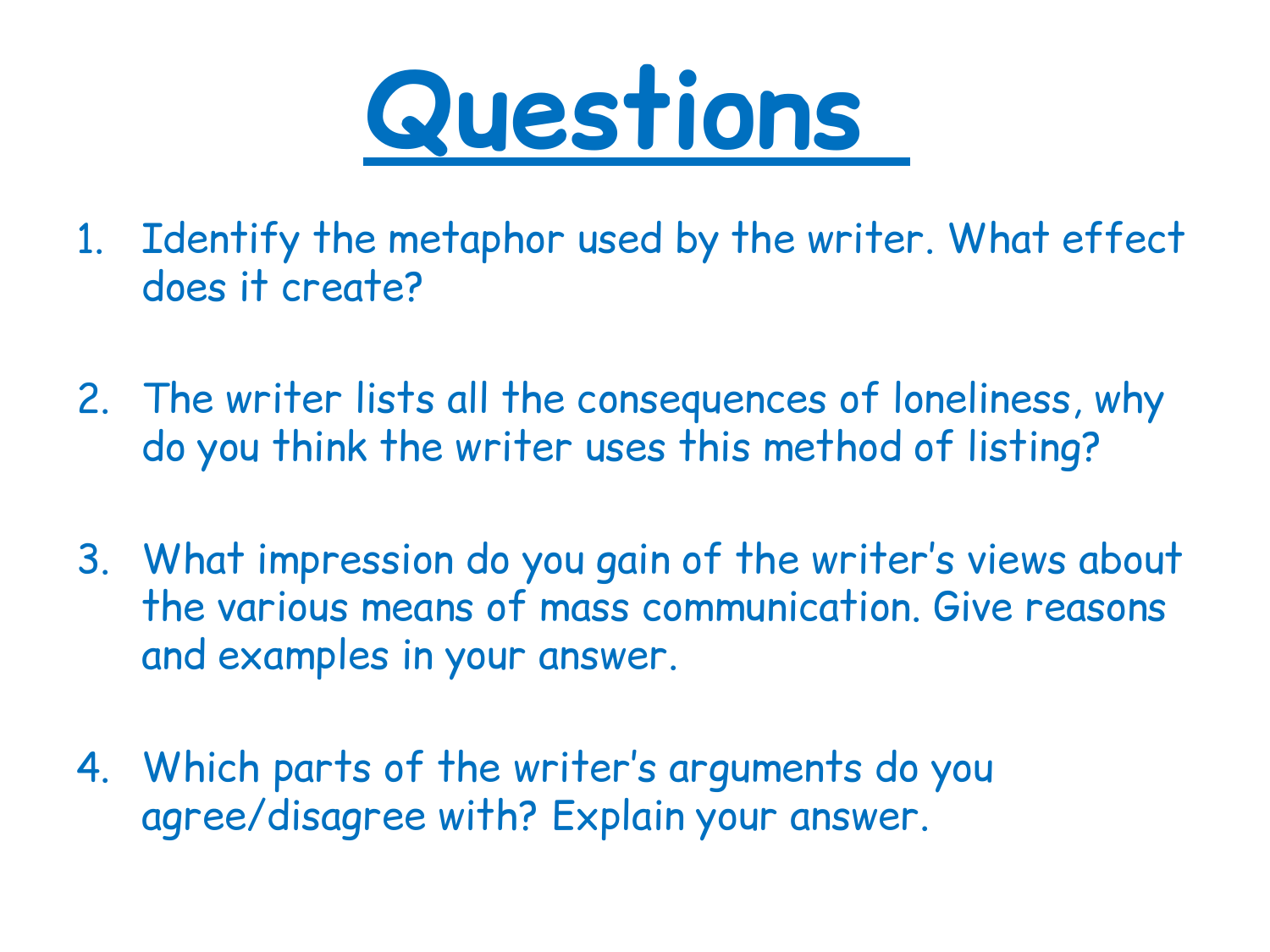

# Questions
Identify the metaphor used by the writer. What effect does it create?

The writer lists all the consequences of loneliness, why do you think the writer uses this method of listing?

What impression do you gain of the writer’s views about the various means of mass communication. Give reasons and examples in your answer.

Which parts of the writer’s arguments do you agree/disagree with? Explain your answer.